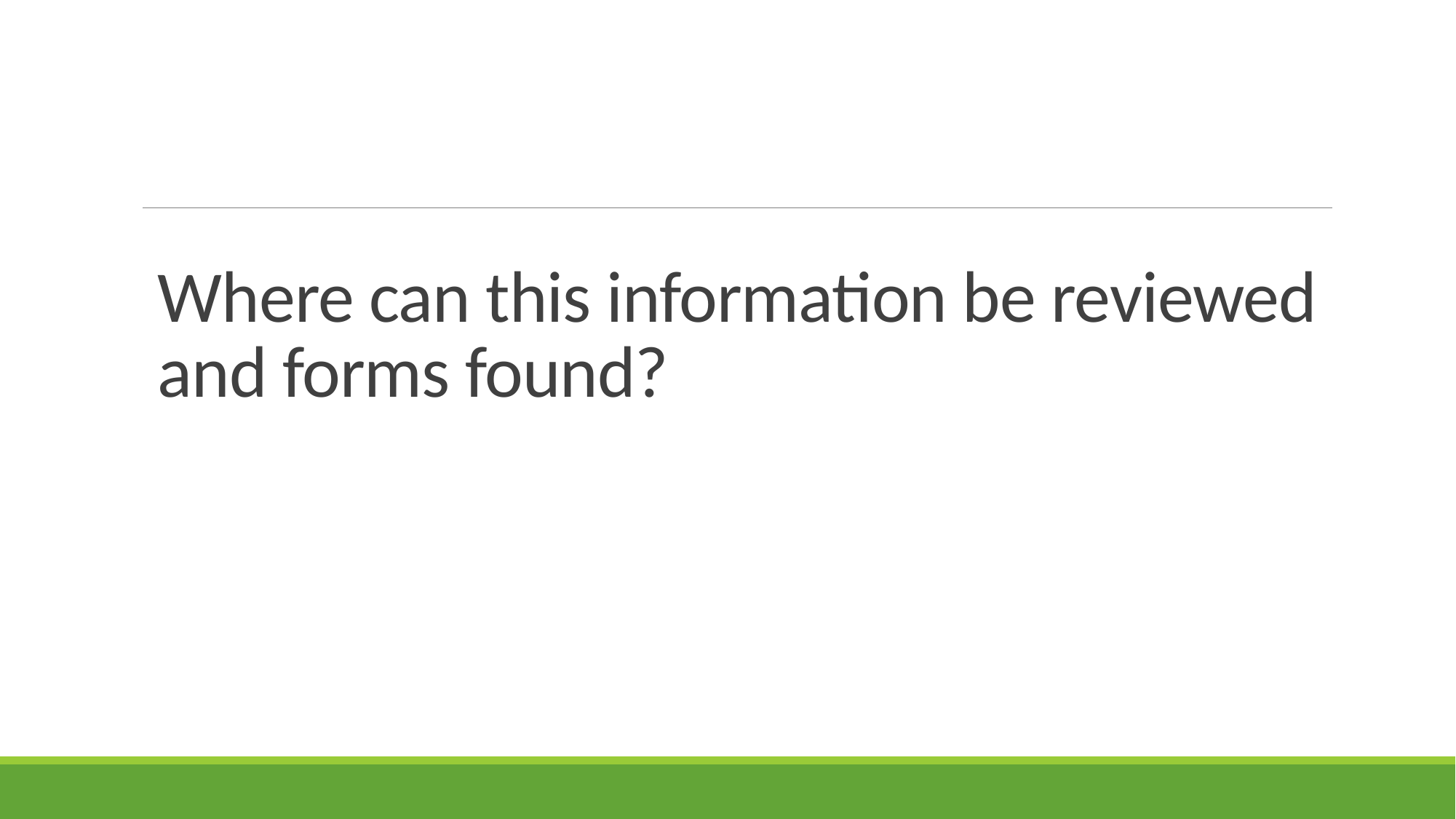

# Where can this information be reviewed and forms found?